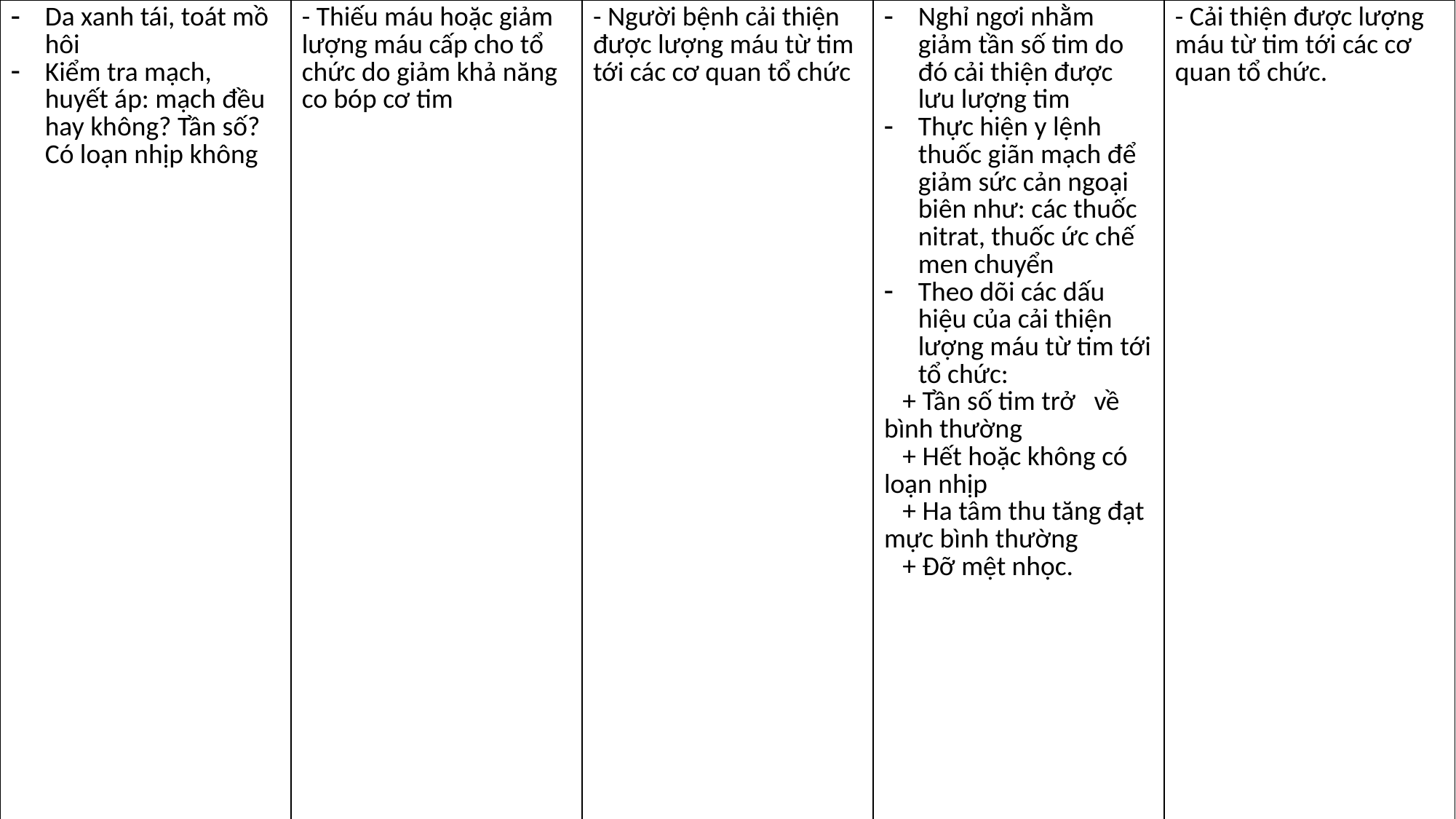

| Da xanh tái, toát mồ hôi Kiểm tra mạch, huyết áp: mạch đều hay không? Tần số? Có loạn nhịp không | - Thiếu máu hoặc giảm lượng máu cấp cho tổ chức do giảm khả năng co bóp cơ tim | - Người bệnh cải thiện được lượng máu từ tim tới các cơ quan tổ chức | Nghỉ ngơi nhằm giảm tần số tim do đó cải thiện được lưu lượng tim Thực hiện y lệnh thuốc giãn mạch để giảm sức cản ngoại biên như: các thuốc nitrat, thuốc ức chế men chuyển Theo dõi các dấu hiệu của cải thiện lượng máu từ tim tới tổ chức: + Tần số tim trở về bình thường + Hết hoặc không có loạn nhịp + Ha tâm thu tăng đạt mực bình thường + Đỡ mệt nhọc. | - Cải thiện được lượng máu từ tim tới các cơ quan tổ chức. |
| --- | --- | --- | --- | --- |
|  |  |  |  |  |
|  |  |  |  |  |
#